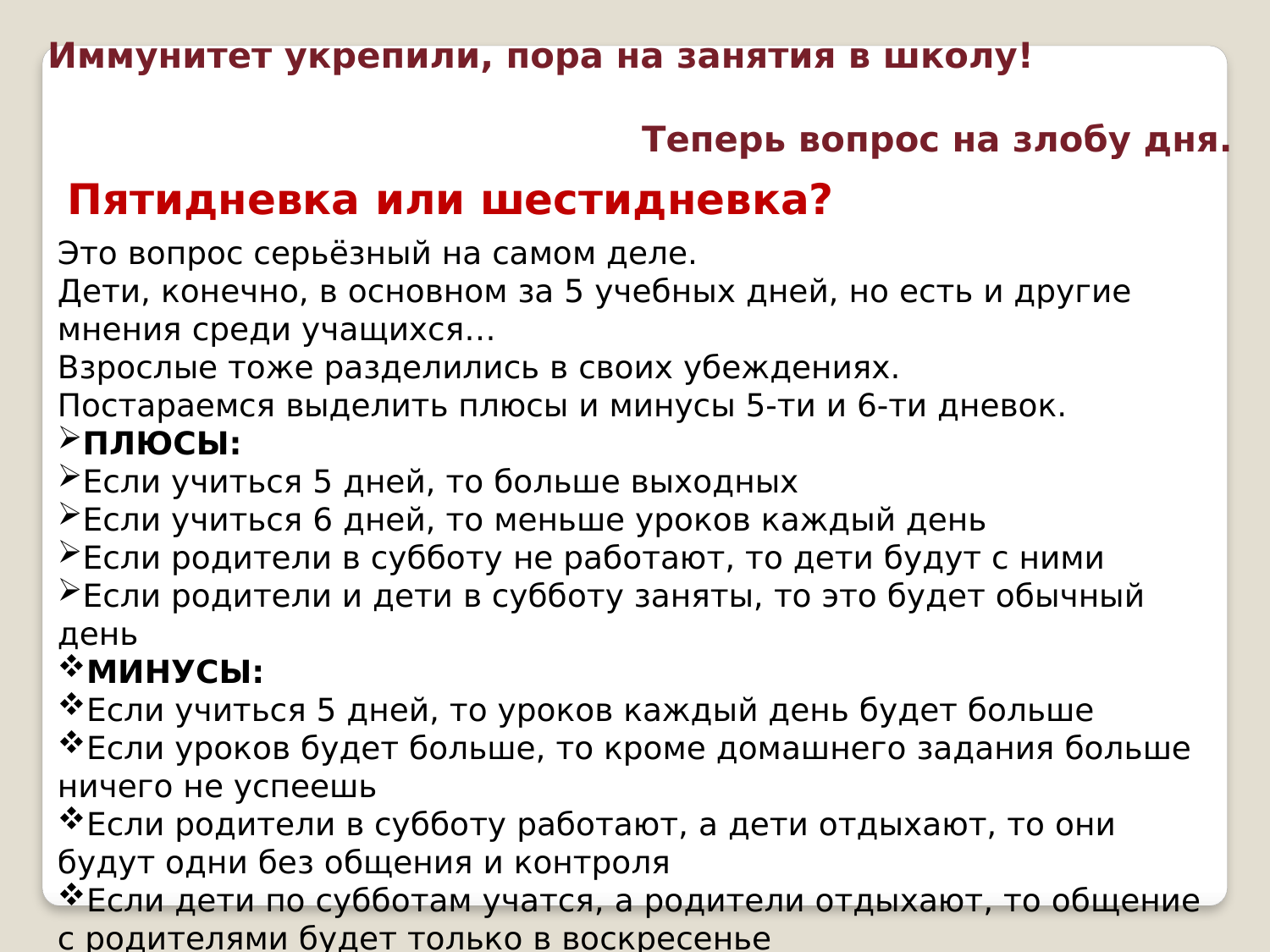

Иммунитет укрепили, пора на занятия в школу!

Теперь вопрос на злобу дня.

Пятидневка или шестидневка?

Это вопрос серьёзный на самом деле.
Дети, конечно, в основном за 5 учебных дней, но есть и другие мнения среди учащихся…
Взрослые тоже разделились в своих убеждениях.
Постараемся выделить плюсы и минусы 5-ти и 6-ти дневок.
ПЛЮСЫ:
Если учиться 5 дней, то больше выходных
Если учиться 6 дней, то меньше уроков каждый день
Если родители в субботу не работают, то дети будут с ними
Если родители и дети в субботу заняты, то это будет обычный день
МИНУСЫ:
Если учиться 5 дней, то уроков каждый день будет больше
Если уроков будет больше, то кроме домашнего задания больше ничего не успеешь
Если родители в субботу работают, а дети отдыхают, то они будут одни без общения и контроля
Если дети по субботам учатся, а родители отдыхают, то общение с родителями будет только в воскресенье